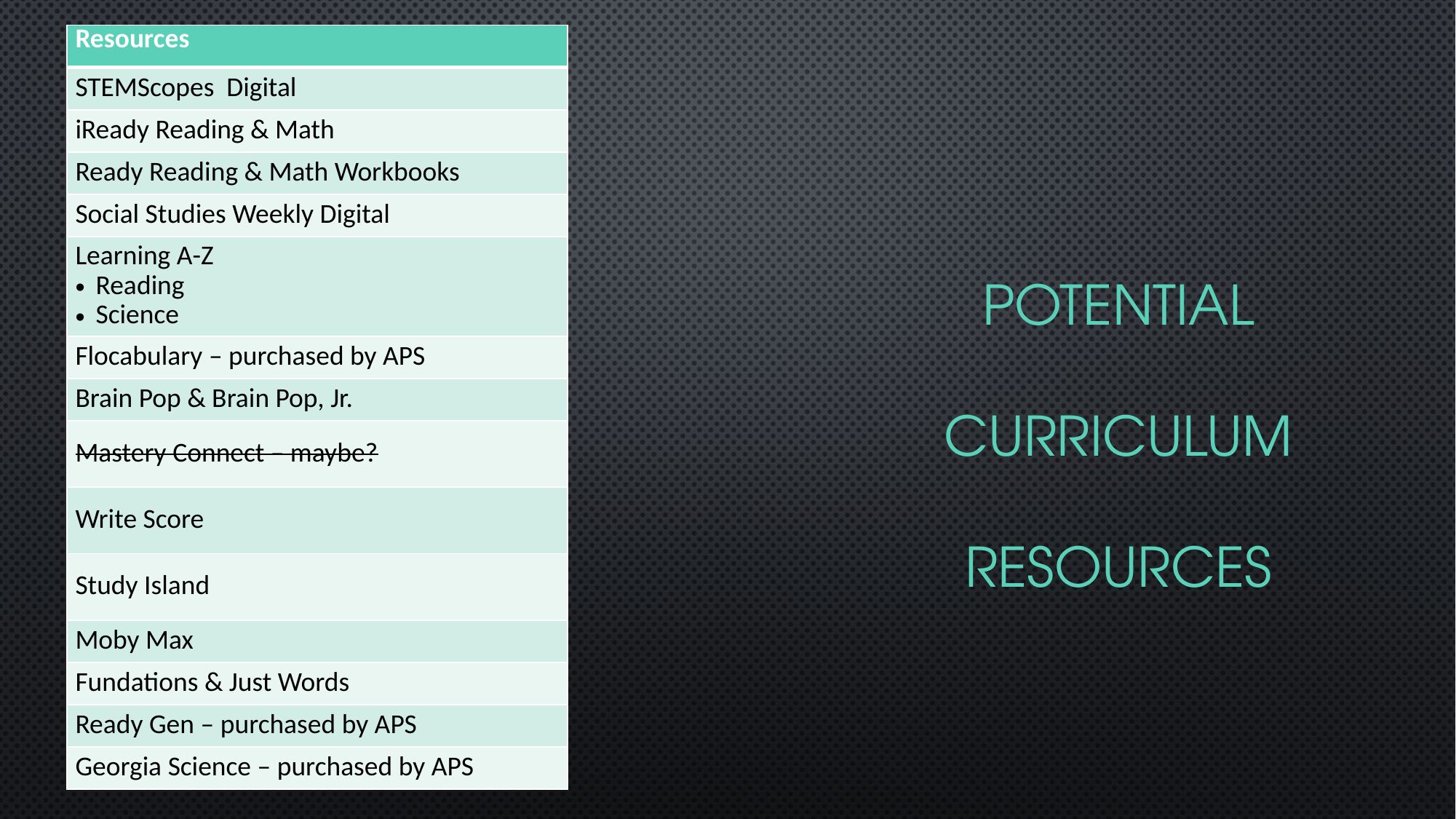

| Resources |
| --- |
| STEMScopes Digital |
| iReady Reading & Math |
| Ready Reading & Math Workbooks |
| Social Studies Weekly Digital |
| Learning A-Z Reading Science |
| Flocabulary – purchased by APS |
| Brain Pop & Brain Pop, Jr. |
| Mastery Connect – maybe? |
| Write Score |
| Study Island |
| Moby Max |
| Fundations & Just Words |
| Ready Gen – purchased by APS |
| Georgia Science – purchased by APS |
# POTENTIAL CURRICULUM RESOURCES